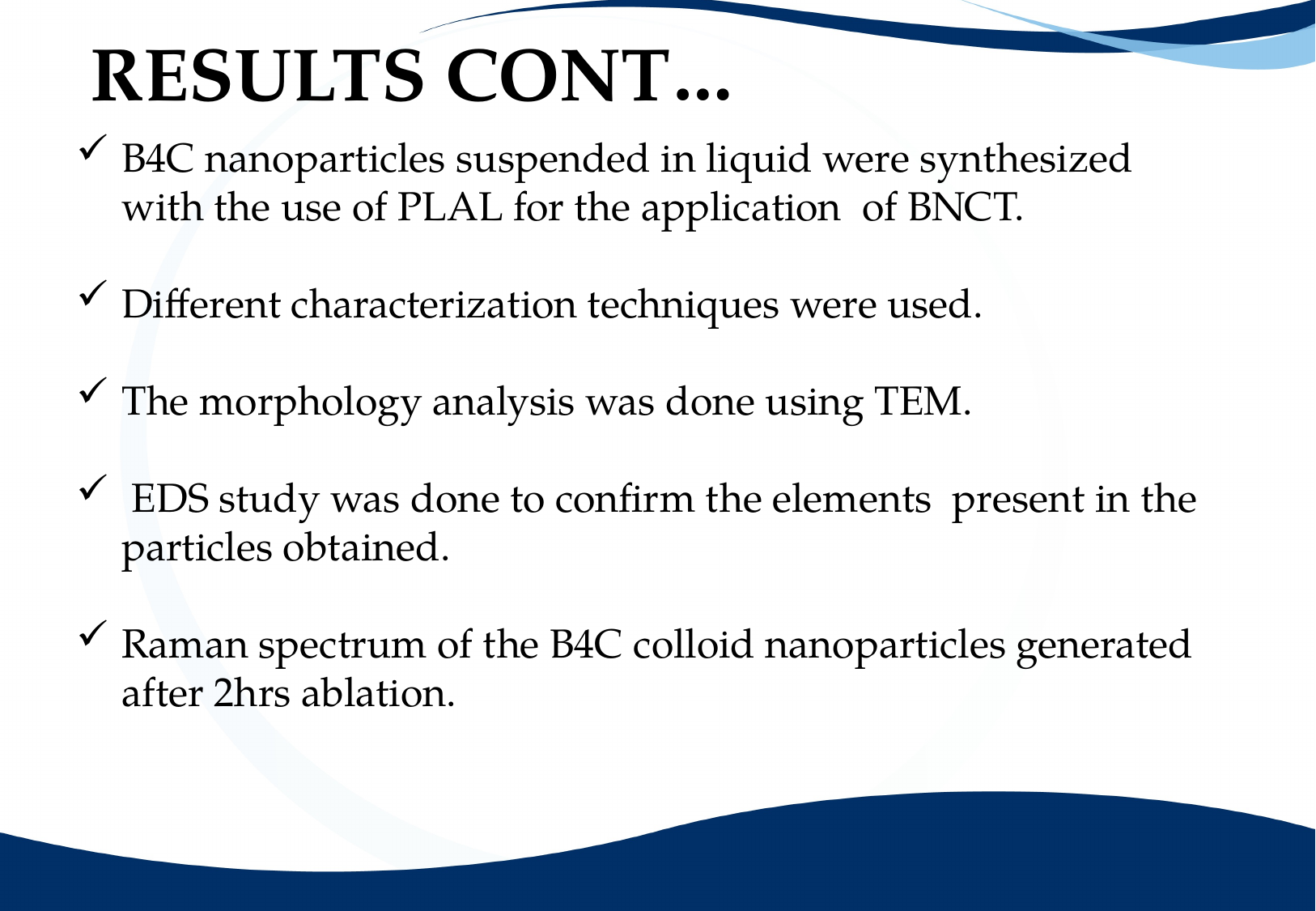

# RESULTS CONT…
B4C nanoparticles suspended in liquid were synthesized with the use of PLAL for the application  of BNCT.

Different characterization techniques were used.

The morphology analysis was done using TEM.

 EDS study was done to confirm the elements  present in the particles obtained.

Raman spectrum of the B4C colloid nanoparticles generated after 2hrs ablation.